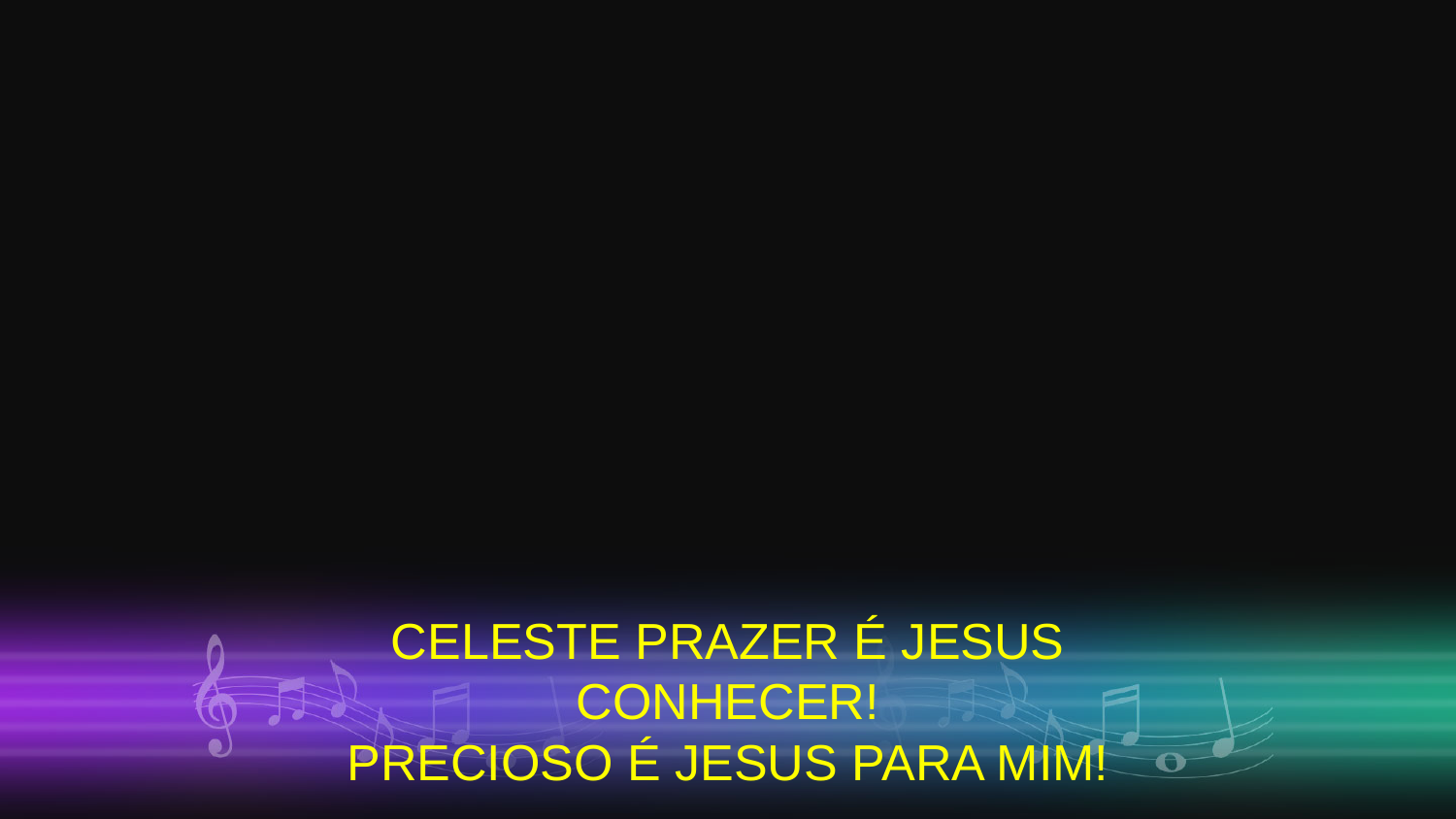

CELESTE PRAZER É JESUS CONHECER!
PRECIOSO É JESUS PARA MIM!